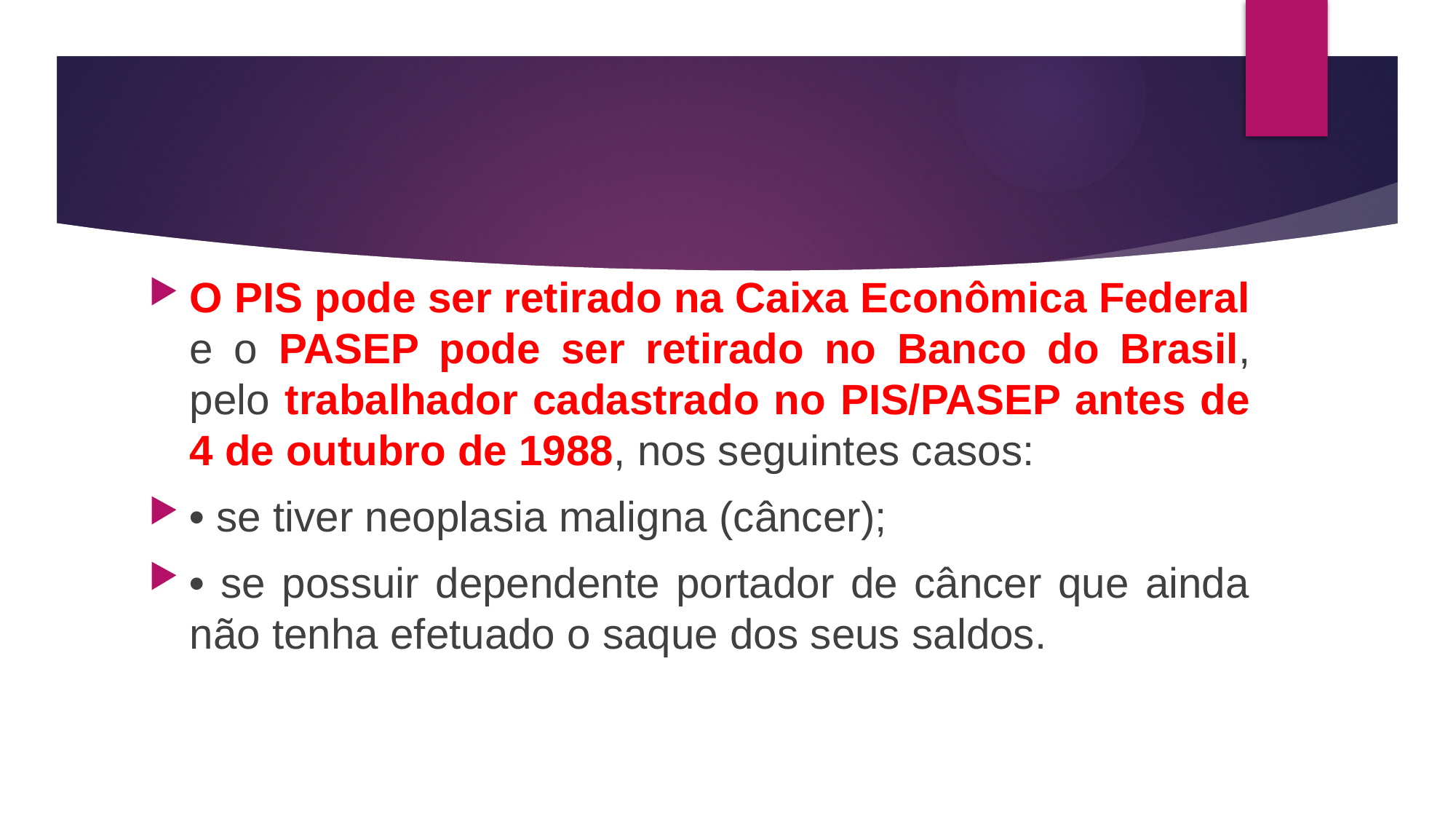

#
O PIS pode ser retirado na Caixa Econômica Federal e o PASEP pode ser retirado no Banco do Brasil, pelo trabalhador cadastrado no PIS/PASEP antes de 4 de outubro de 1988, nos seguintes casos:
• se tiver neoplasia maligna (câncer);
• se possuir dependente portador de câncer que ainda não tenha efetuado o saque dos seus saldos.